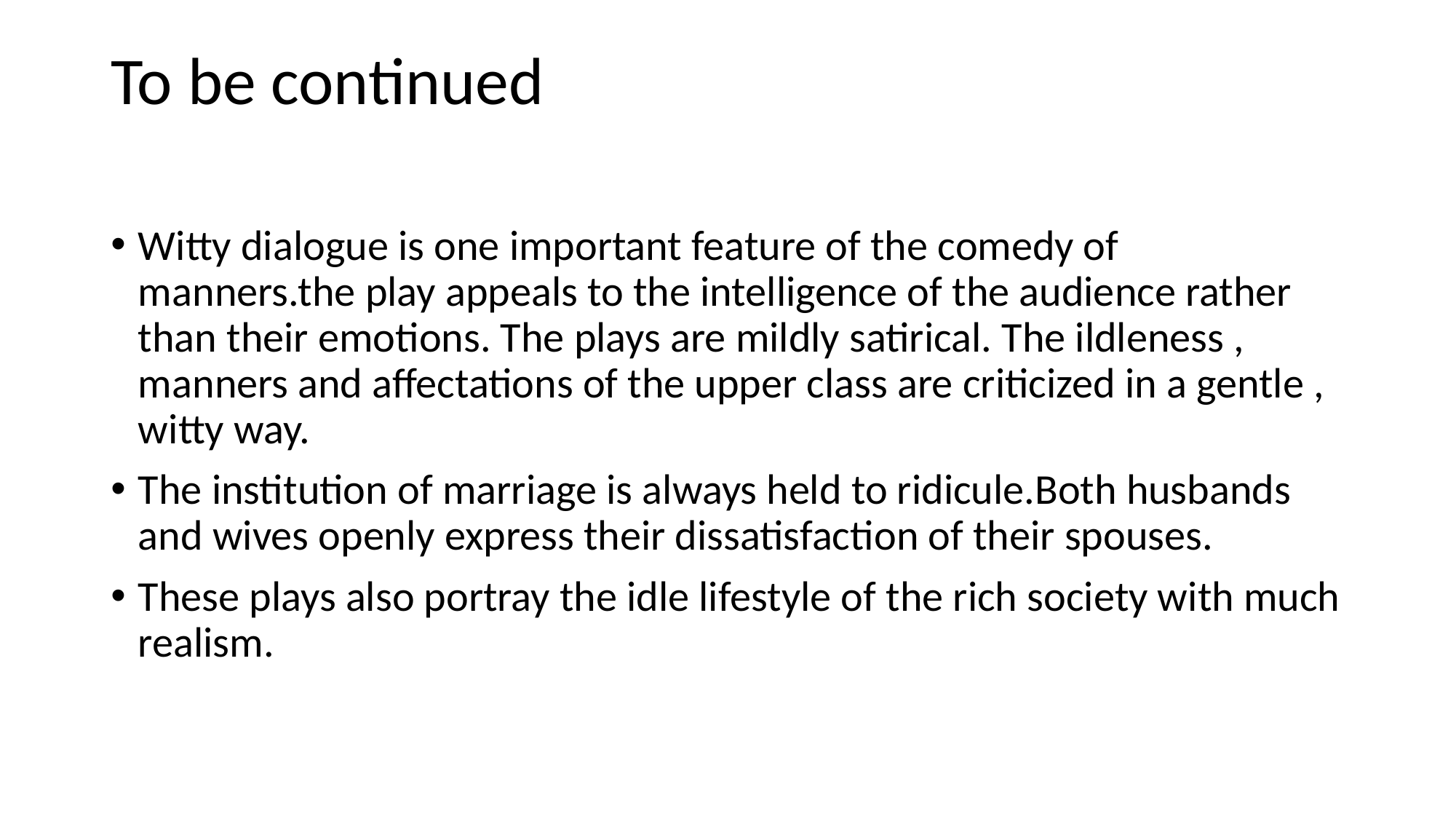

# To be continued
Witty dialogue is one important feature of the comedy of manners.the play appeals to the intelligence of the audience rather than their emotions. The plays are mildly satirical. The ildleness , manners and affectations of the upper class are criticized in a gentle , witty way.
The institution of marriage is always held to ridicule.Both husbands and wives openly express their dissatisfaction of their spouses.
These plays also portray the idle lifestyle of the rich society with much realism.